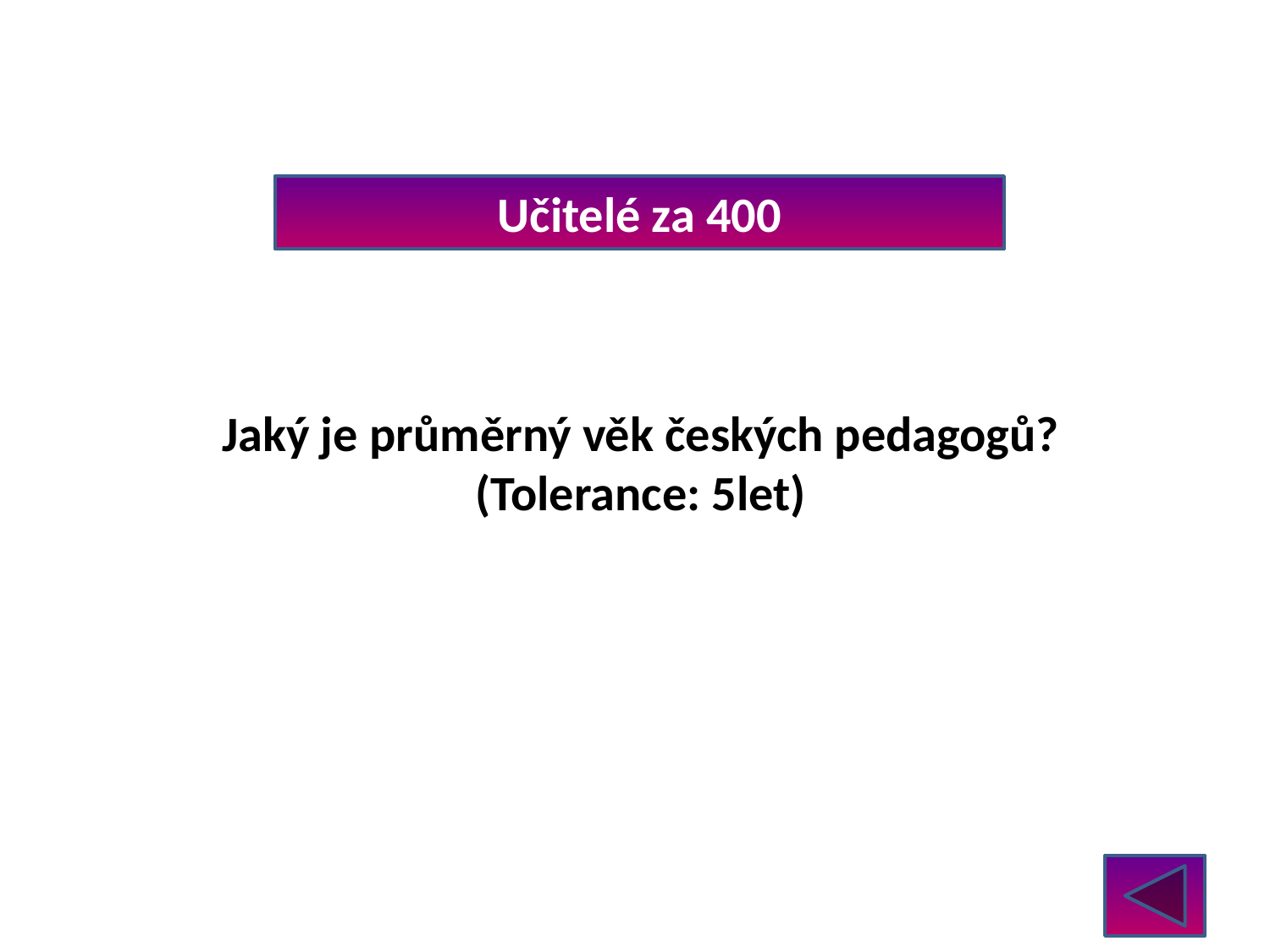

Učitelé za 400
Jaký je průměrný věk českých pedagogů?
(Tolerance: 5let)

Jehličková